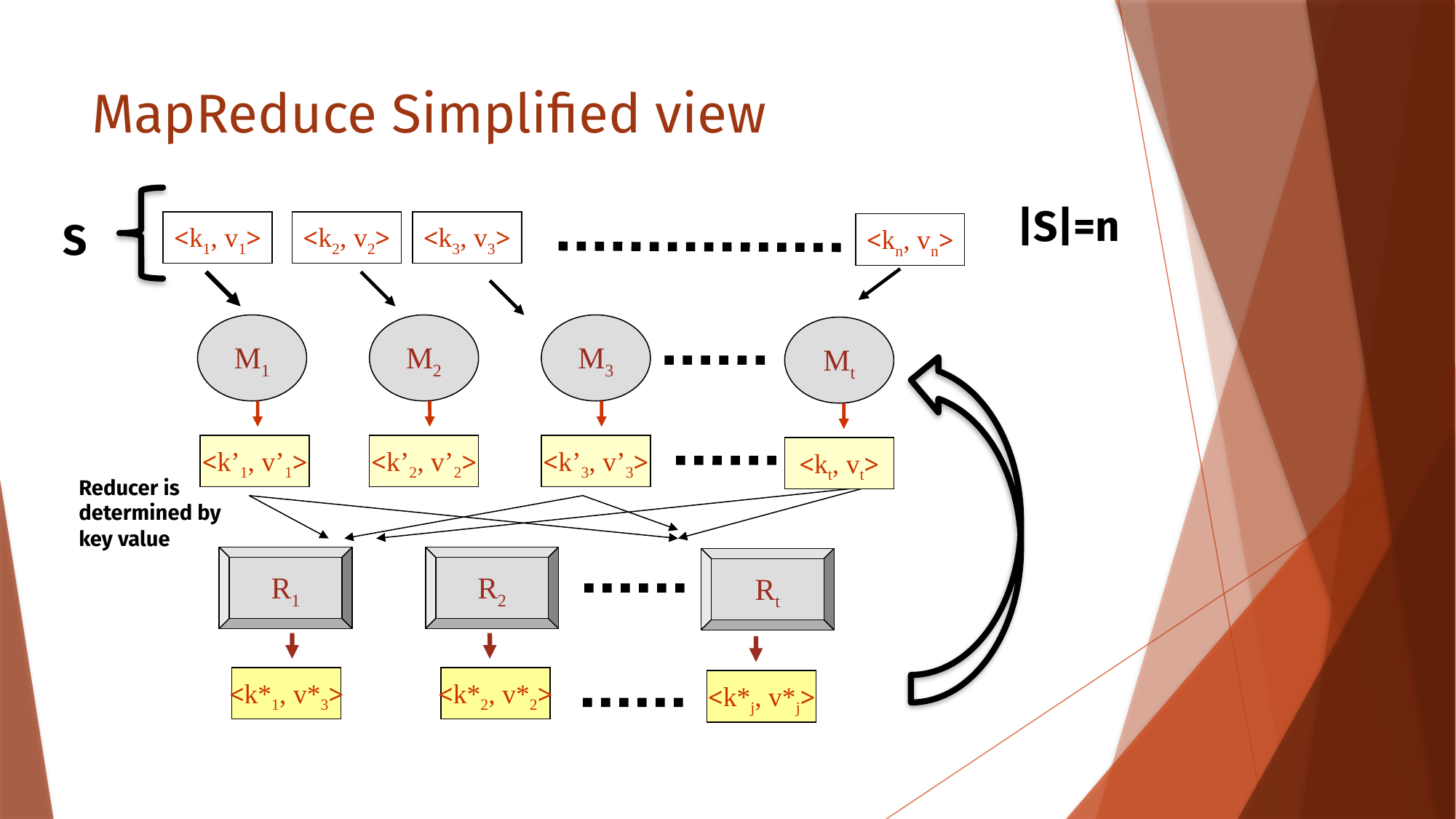

# MapReduce Simplified view

S
|S|=n
<k1, v1>
<k2, v2>
<k3, v3>
<kn, vn>

M1
M2
M3
Mt

<k’1, v’1>
<k’2, v’2>
<k’3, v’3>
<kt, vt>

Reducer is determined by key value

R1
R2
Rt

<k*1, v*3>
<k*2, v*2>

<k*j, v*j>